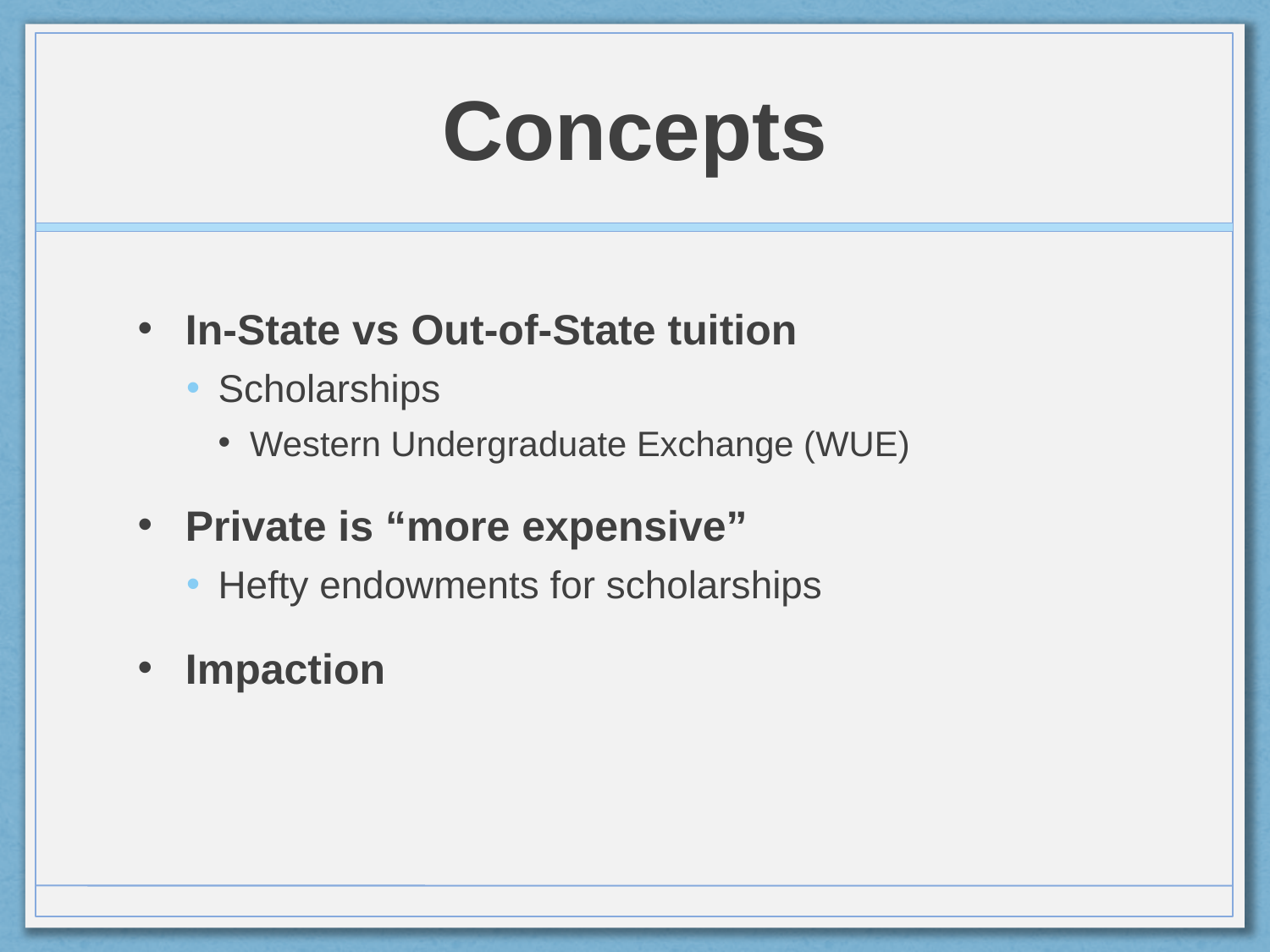

# Concepts
In-State vs Out-of-State tuition
Scholarships
Western Undergraduate Exchange (WUE)
Private is “more expensive”
Hefty endowments for scholarships
Impaction